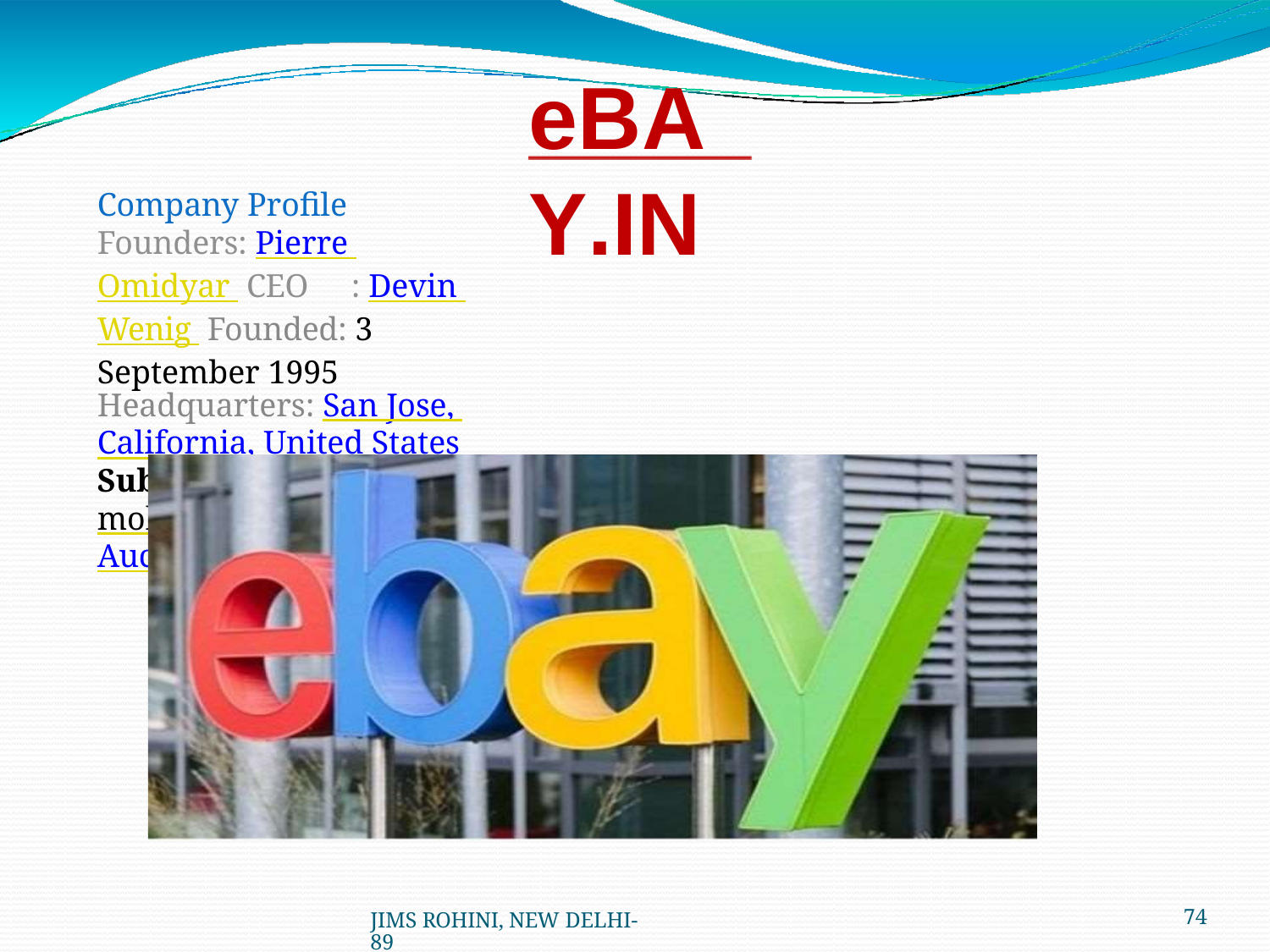

# eBAY.IN

Company Profile  Founders: Pierre Omidyar  CEO	: Devin Wenig  Founded: 3 September 1995
Headquarters: San Jose, California, United States
Subsidiaries:StubHub, mobile.de, GittiGidiyor, Auction Co., etc.

JIMS ROHINI, NEW DELHI- 89
74